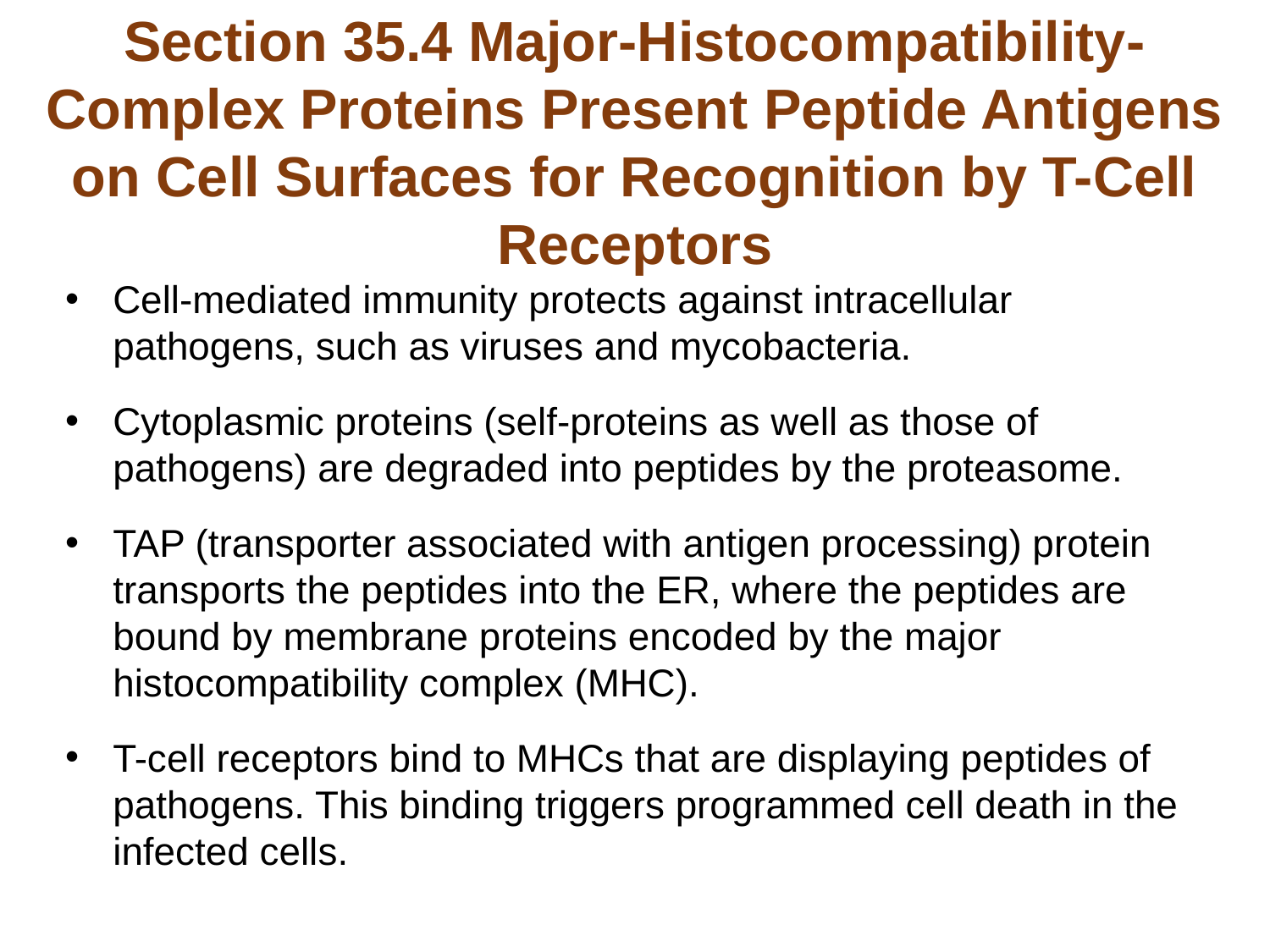

# Section 35.4 Major-Histocompatibility-Complex Proteins Present Peptide Antigens on Cell Surfaces for Recognition by T-Cell Receptors
Cell-mediated immunity protects against intracellular pathogens, such as viruses and mycobacteria.
Cytoplasmic proteins (self-proteins as well as those of pathogens) are degraded into peptides by the proteasome.
TAP (transporter associated with antigen processing) protein transports the peptides into the ER, where the peptides are bound by membrane proteins encoded by the major histocompatibility complex (MHC).
T-cell receptors bind to MHCs that are displaying peptides of pathogens. This binding triggers programmed cell death in the infected cells.